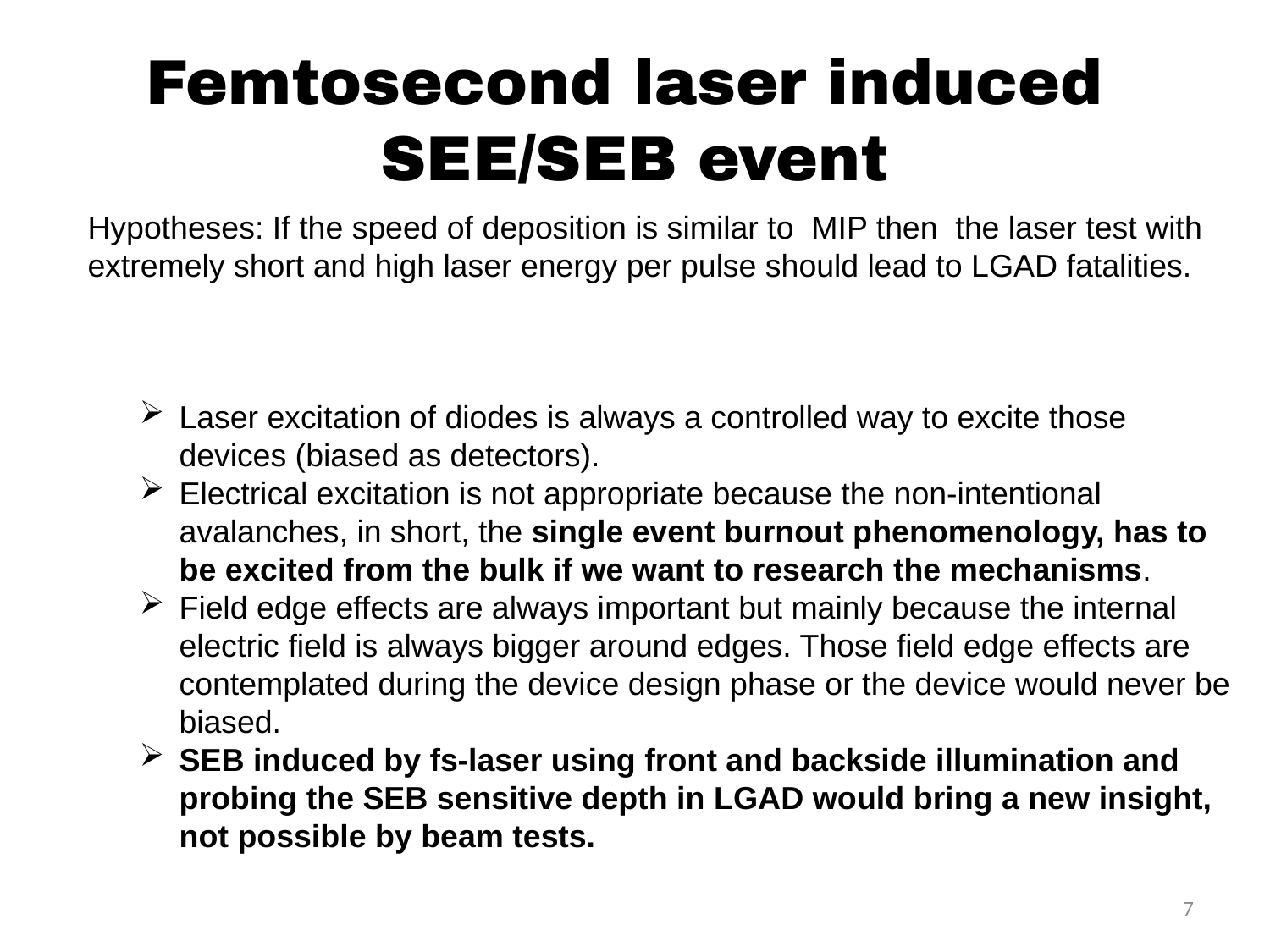

# Femtosecond laser induced  SEE/SEB event
Hypotheses: If the speed of deposition is similar to  MIP then  the laser test with extremely short and high laser energy per pulse should lead to LGAD fatalities.

Laser excitation of diodes is always a controlled way to excite those
devices (biased as detectors).
Electrical excitation is not appropriate because the non-intentional avalanches, in short, the single event burnout phenomenology, has to be excited from the bulk if we want to research the mechanisms.
Field edge effects are always important but mainly because the internal electric field is always bigger around edges. Those field edge effects are contemplated during the device design phase or the device would never be biased.
SEB induced by fs-laser using front and backside illumination and  probing the SEB sensitive depth in LGAD would bring a new insight, not possible by beam tests.
7